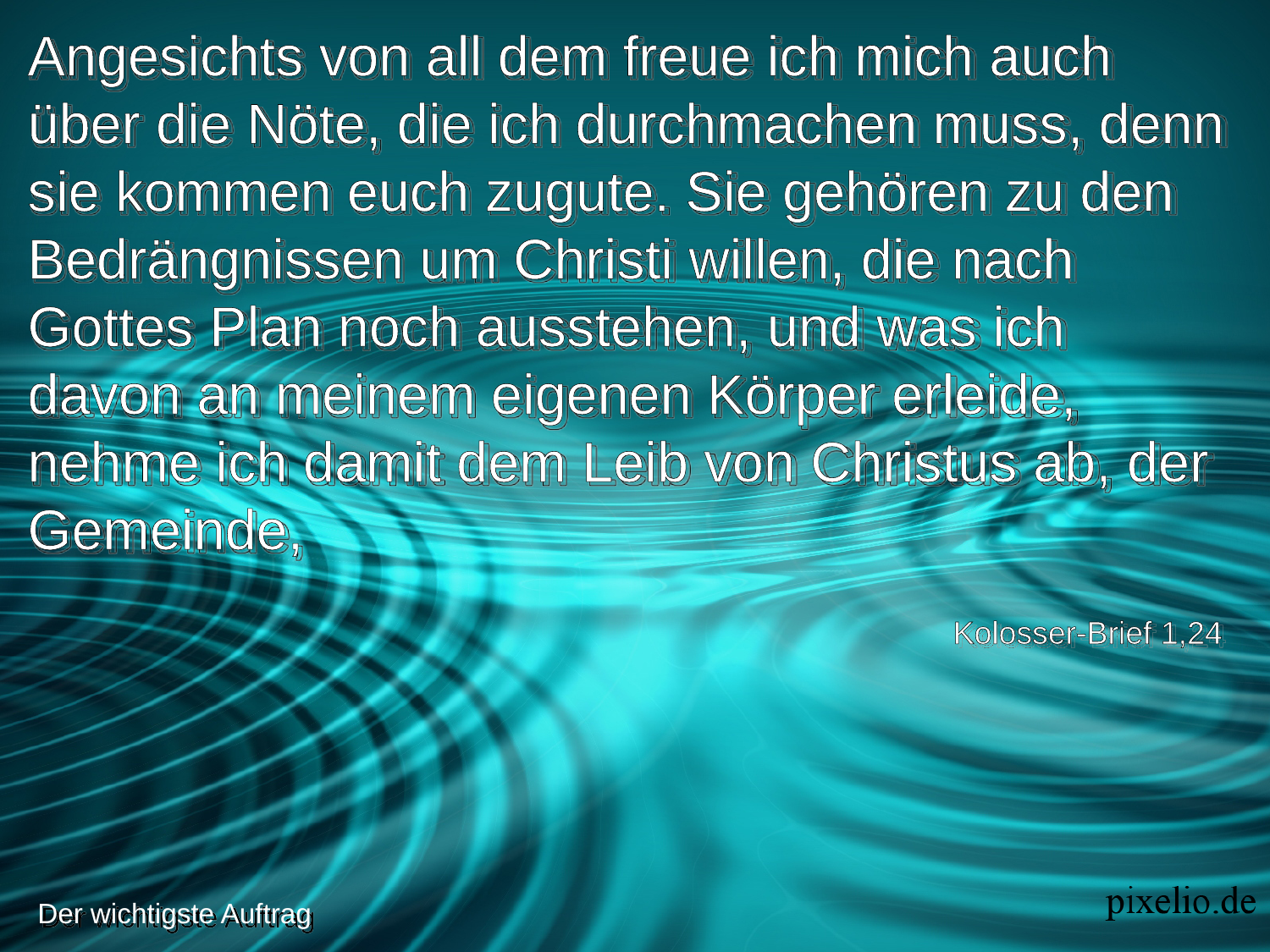

Angesichts von all dem freue ich mich auch über die Nöte, die ich durchmachen muss, denn sie kommen euch zugute. Sie gehören zu den Bedrängnissen um Christi willen, die nach Gottes Plan noch ausstehen, und was ich davon an meinem eigenen Körper erleide, nehme ich damit dem Leib von Christus ab, der Gemeinde,
Kolosser-Brief 1,24
Der wichtigste Auftrag